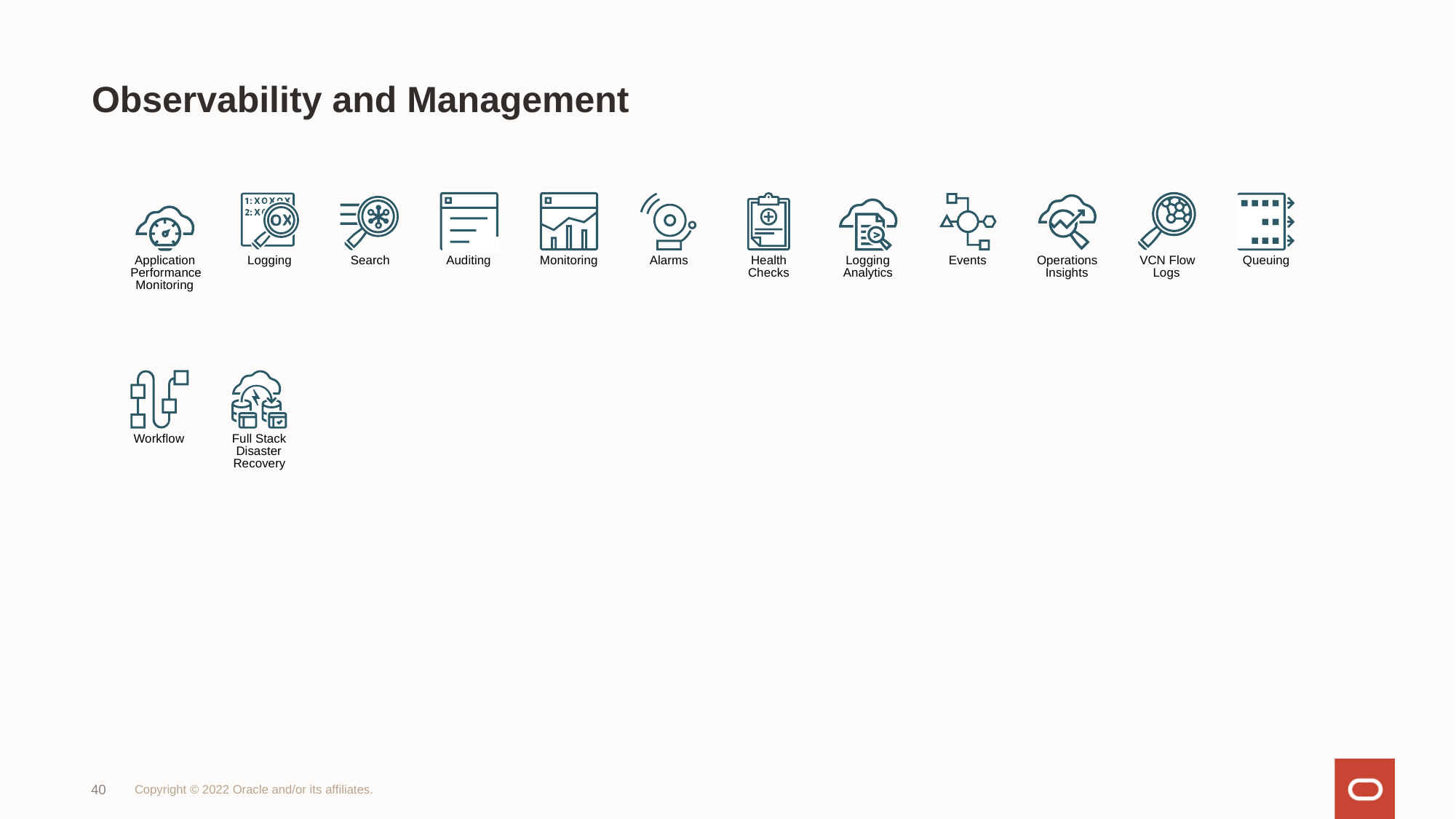

# Observability and Management

Auditing

Monitoring

Alarms

Health
Checks

VCN Flow
Logs

Logging

Queuing

Events

Operations
Insights

Search

Logging
Analytics

Application
Performance
Monitoring

Workflow

Full Stack
Disaster
Recovery
40
Copyright © 2022 Oracle and/or its affiliates.